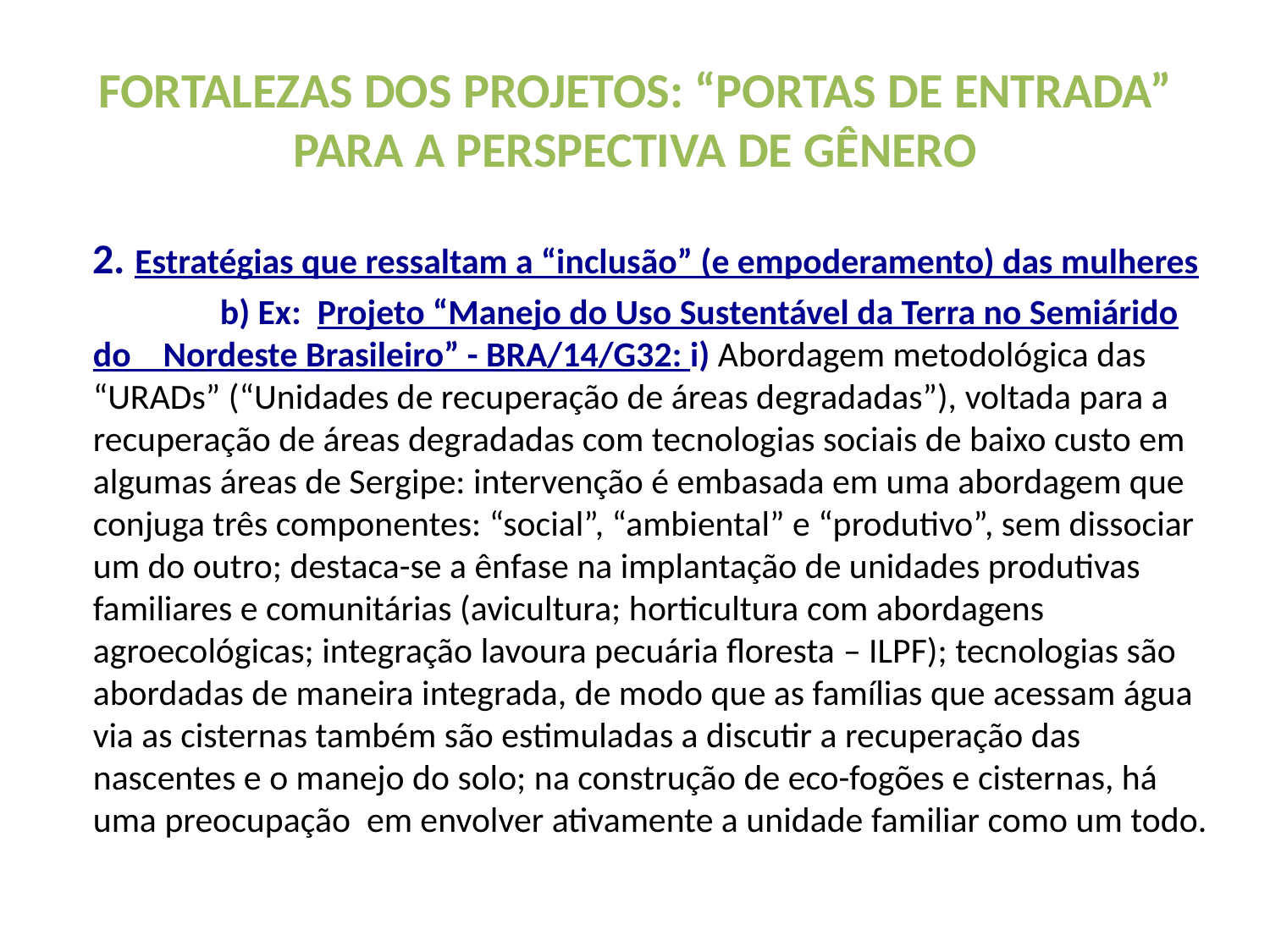

# FORTALEZAS DOS PROJETOS: “PORTAS DE ENTRADA” PARA A PERSPECTIVA DE GÊNERO
2. Estratégias que ressaltam a “inclusão” (e empoderamento) das mulheres
	b) Ex:  Projeto “Manejo do Uso Sustentável da Terra no Semiárido do    Nordeste Brasileiro” - BRA/14/G32: i) Abordagem metodológica das “URADs” (“Unidades de recuperação de áreas degradadas”), voltada para a recuperação de áreas degradadas com tecnologias sociais de baixo custo em algumas áreas de Sergipe: intervenção é embasada em uma abordagem que conjuga três componentes: “social”, “ambiental” e “produtivo”, sem dissociar um do outro; destaca-se a ênfase na implantação de unidades produtivas familiares e comunitárias (avicultura; horticultura com abordagens agroecológicas; integração lavoura pecuária floresta – ILPF); tecnologias são abordadas de maneira integrada, de modo que as famílias que acessam água via as cisternas também são estimuladas a discutir a recuperação das nascentes e o manejo do solo; na construção de eco-fogões e cisternas, há uma preocupação  em envolver ativamente a unidade familiar como um todo.